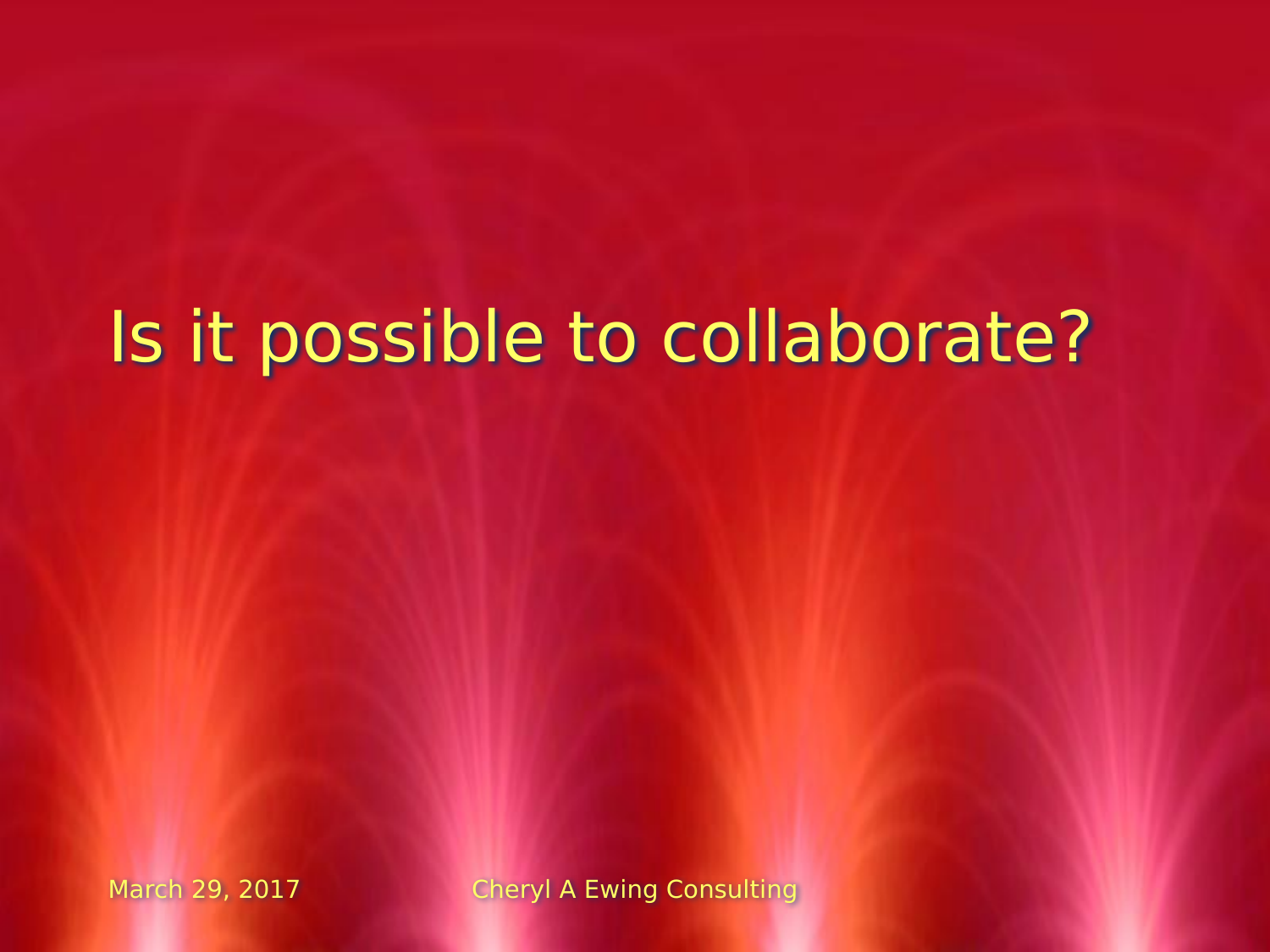

Is it possible to collaborate?
March 29, 2017
Cheryl A Ewing Consulting